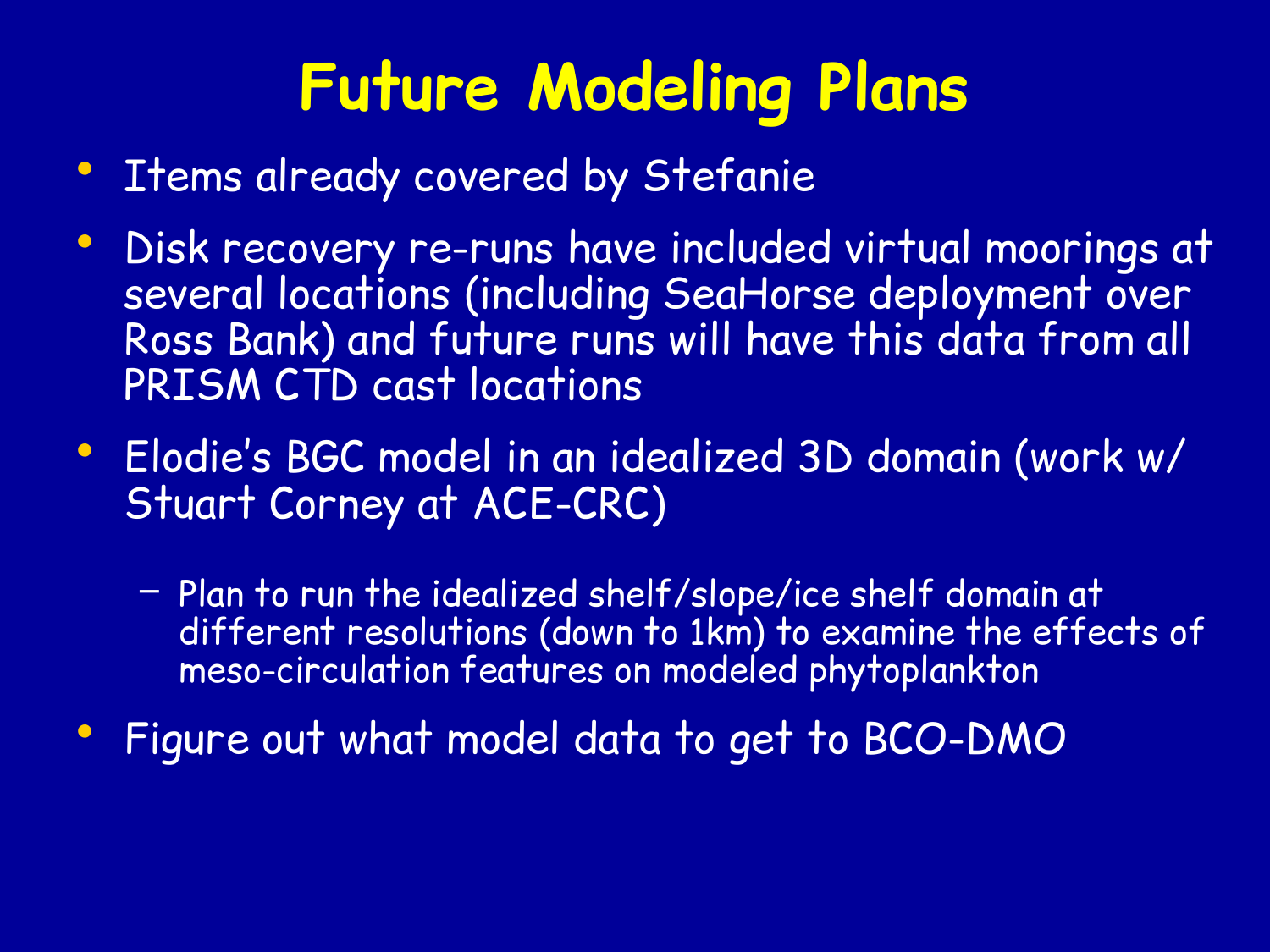

# Future Modeling Plans
Items already covered by Stefanie

Disk recovery re-runs have included virtual moorings at several locations (including SeaHorse deployment over Ross Bank) and future runs will have this data from all PRISM CTD cast locations

Elodie’s BGC model in an idealized 3D domain (work w/ Stuart Corney at ACE-CRC)

Plan to run the idealized shelf/slope/ice shelf domain at different resolutions (down to 1km) to examine the effects of meso-circulation features on modeled phytoplankton

Figure out what model data to get to BCO-DMO